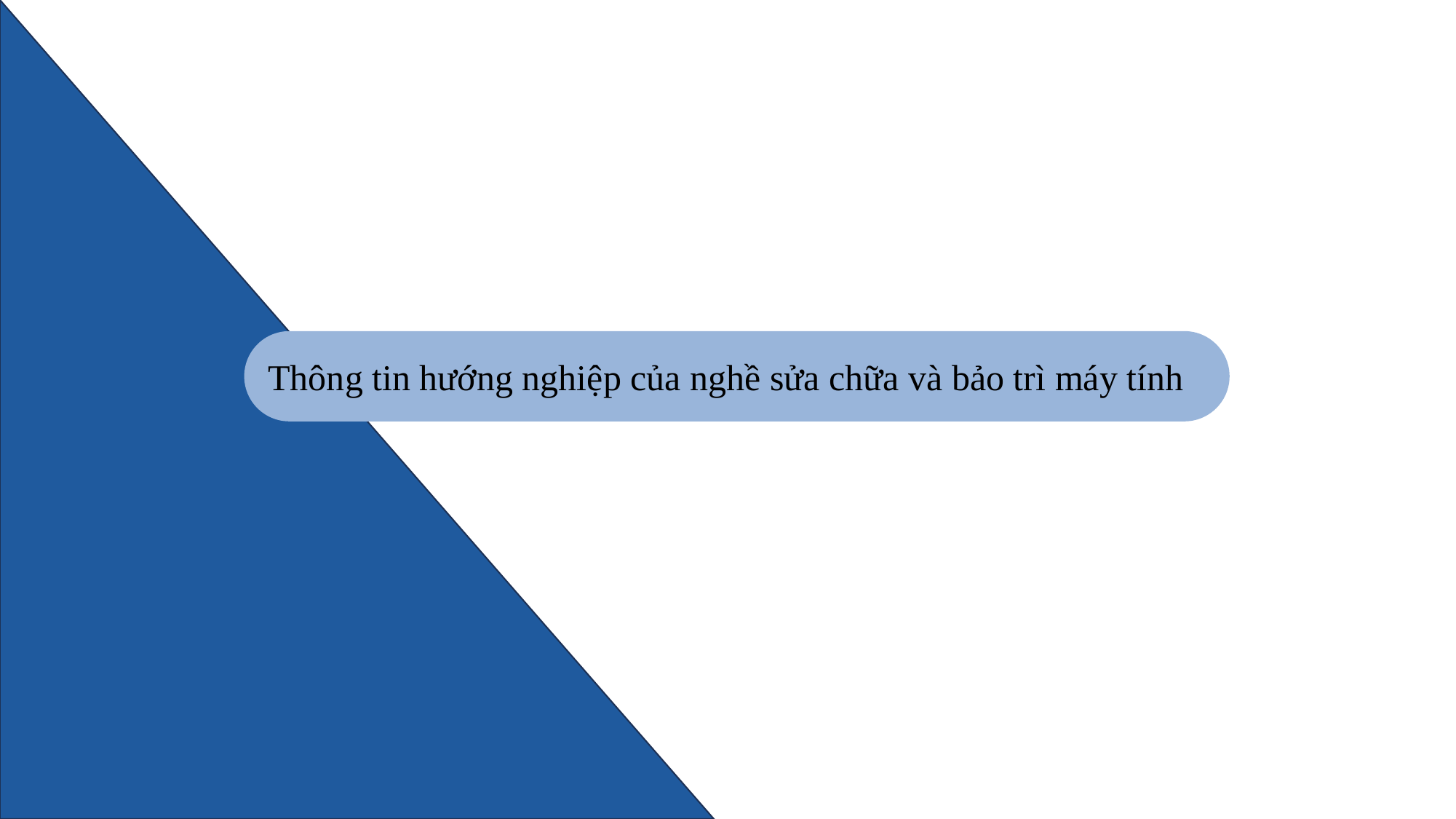

Thông tin hướng nghiệp của nghề sửa chữa và bảo trì máy tính